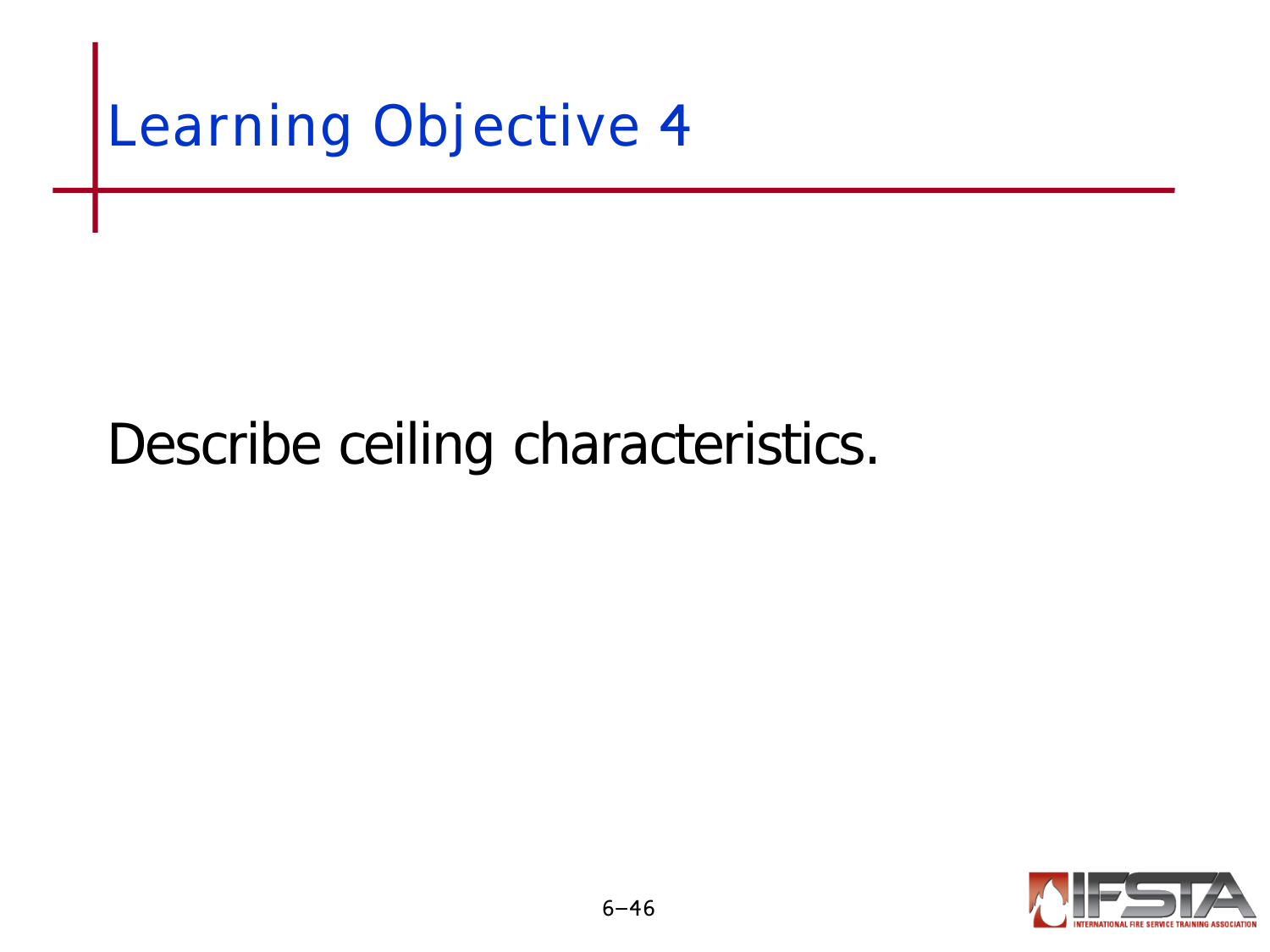

# Learning Objective 4

Describe ceiling characteristics.
6–46